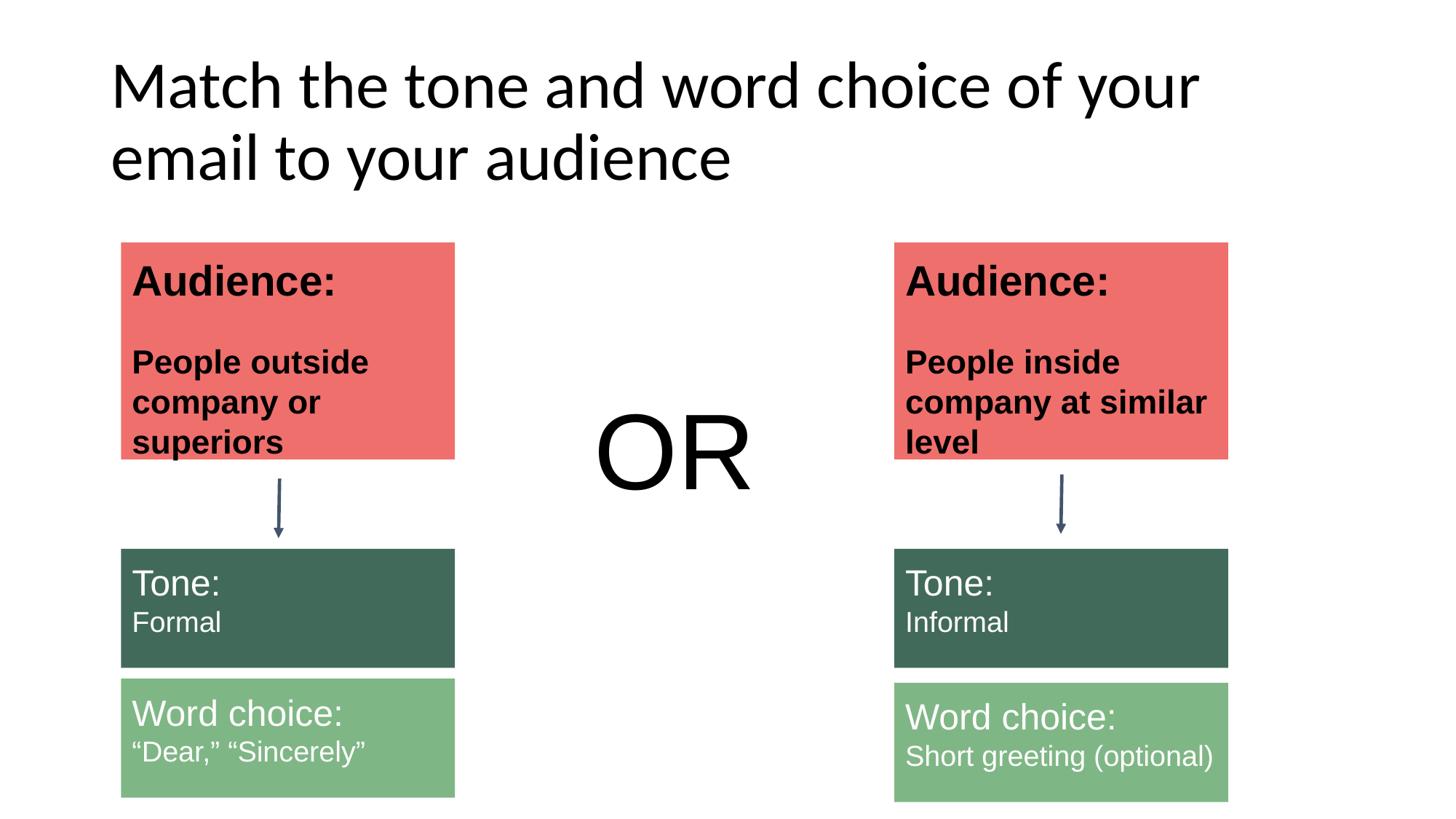

# Match the tone and word choice of your email to your audience
Audience:

People outside company or superiors
Audience:

People inside company at similar level
OR

Tone:
Formal
Tone:
Informal
Word choice:
“Dear,” “Sincerely”
Word choice:
Short greeting (optional)